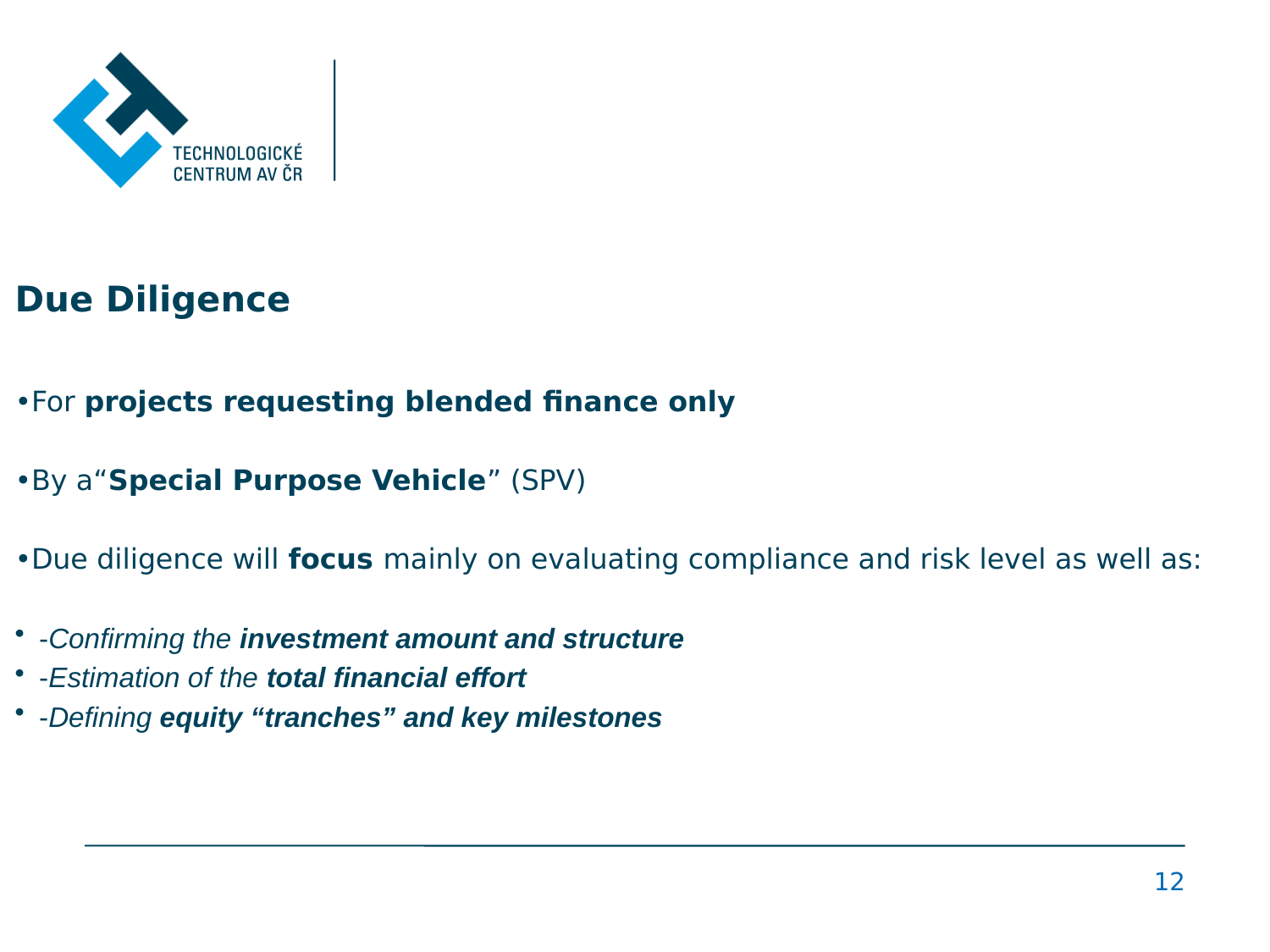

#

Due Diligence

•For projects requesting blended finance only

•By a“Special Purpose Vehicle” (SPV)

•Due diligence will focus mainly on evaluating compliance and risk level as well as:

-Confirming the investment amount and structure
-Estimation of the total financial effort
-Defining equity “tranches” and key milestones

-
12